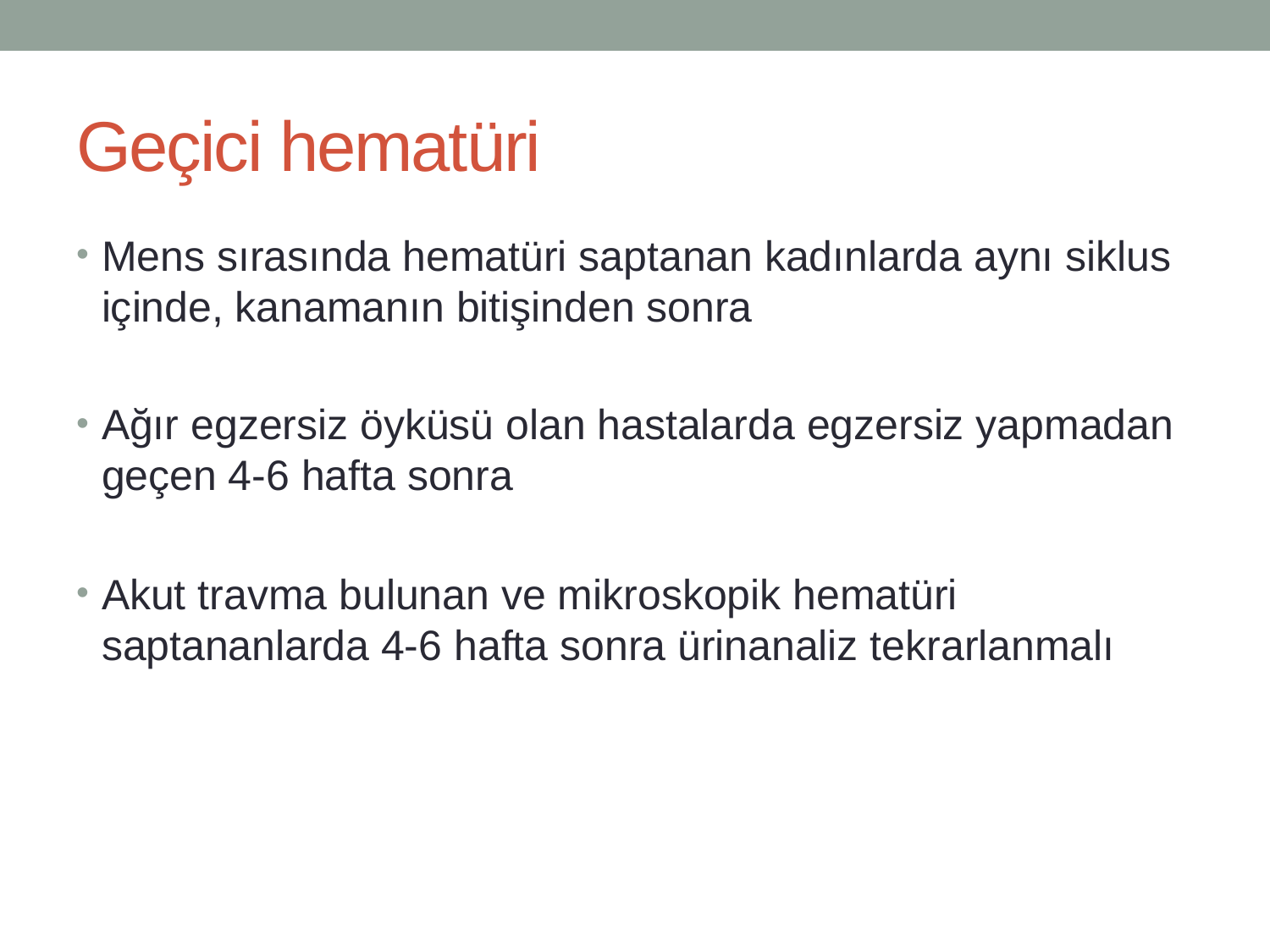

# Geçici hematüri
Mens sırasında hematüri saptanan kadınlarda aynı siklus içinde, kanamanın bitişinden sonra

Ağır egzersiz öyküsü olan hastalarda egzersiz yapmadan geçen 4-6 hafta sonra

Akut travma bulunan ve mikroskopik hematüri saptananlarda 4-6 hafta sonra ürinanaliz tekrarlanmalı